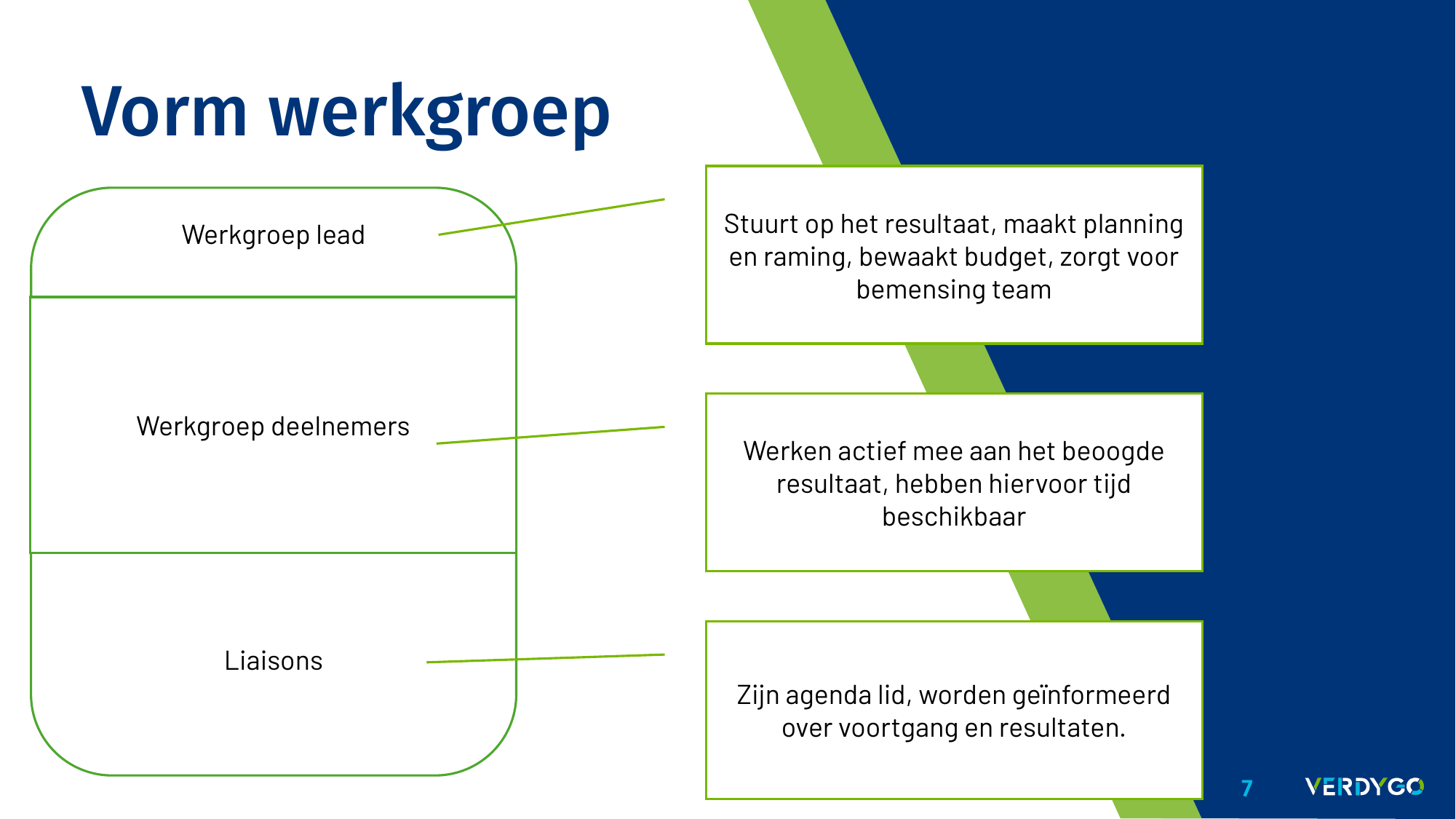

# Vorm werkgroep
Stuurt op het resultaat, maakt planning en raming, bewaakt budget, zorgt voor bemensing team
Werkgroep lead

Liaisons
Werkgroep deelnemers
Werken actief mee aan het beoogde resultaat, hebben hiervoor tijd beschikbaar
Zijn agenda lid, worden geïnformeerd over voortgang en resultaten.